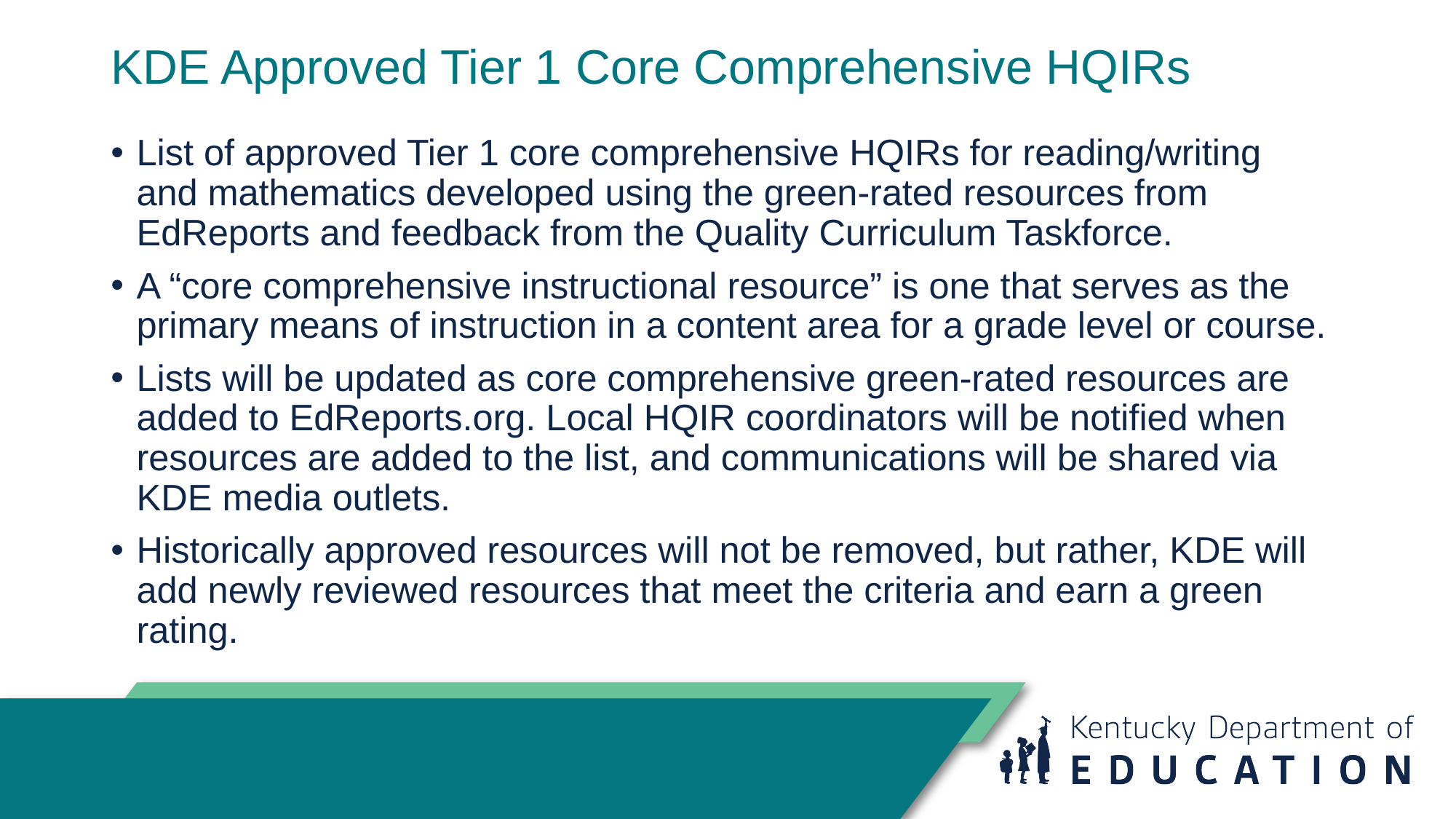

# KDE Approved Tier 1 Core Comprehensive HQIRs
List of approved Tier 1 core comprehensive HQIRs for reading/writing and mathematics developed using the green-rated resources from EdReports and feedback from the Quality Curriculum Taskforce.
A “core comprehensive instructional resource” is one that serves as the primary means of instruction in a content area for a grade level or course.
Lists will be updated as core comprehensive green-rated resources are added to EdReports.org. Local HQIR coordinators will be notified when resources are added to the list, and communications will be shared via KDE media outlets.
Historically approved resources will not be removed, but rather, KDE will add newly reviewed resources that meet the criteria and earn a green rating.